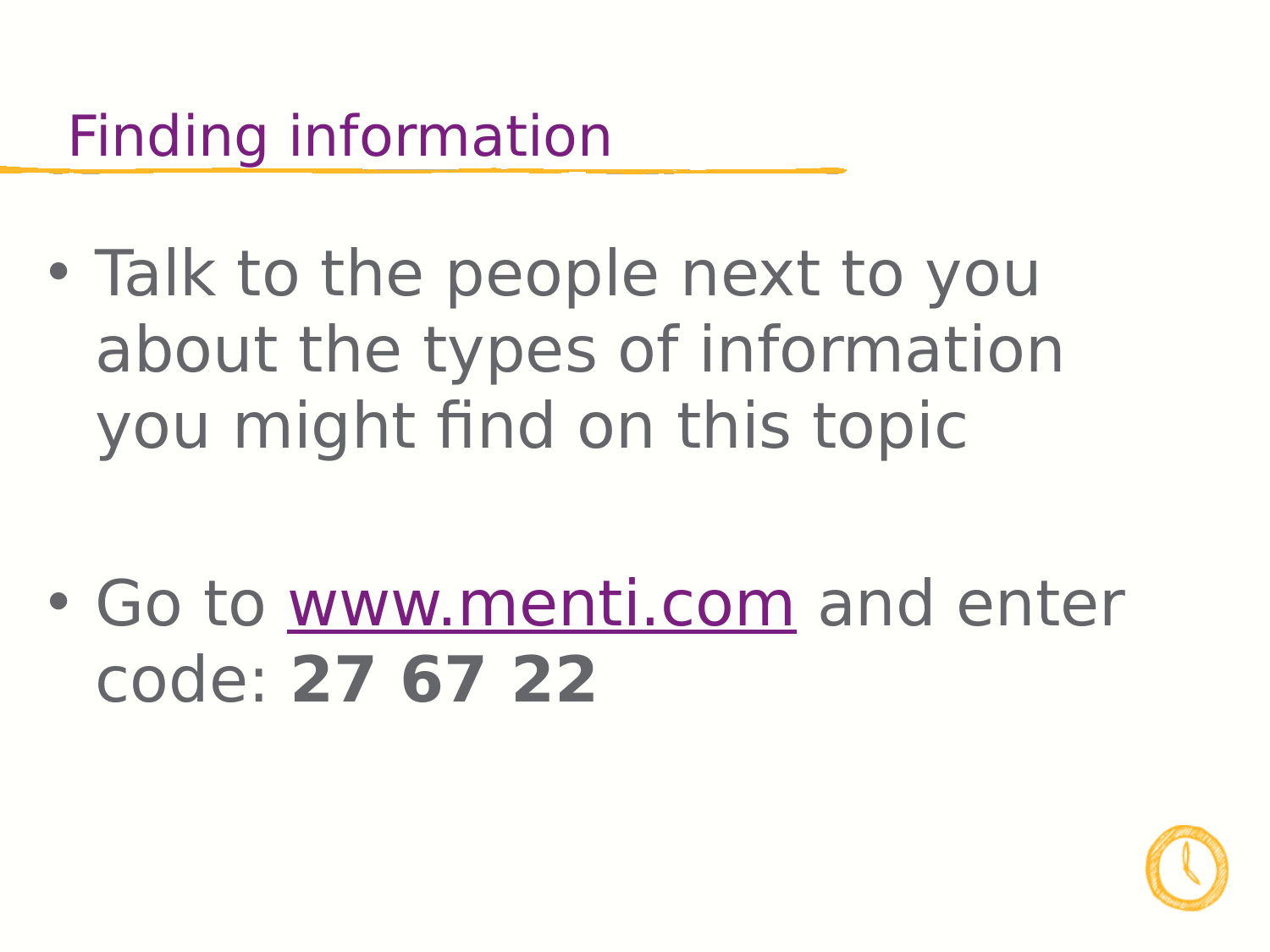

Finding information
Talk to the people next to you about the types of information you might find on this topic

Go to www.menti.com and enter code: 27 67 22